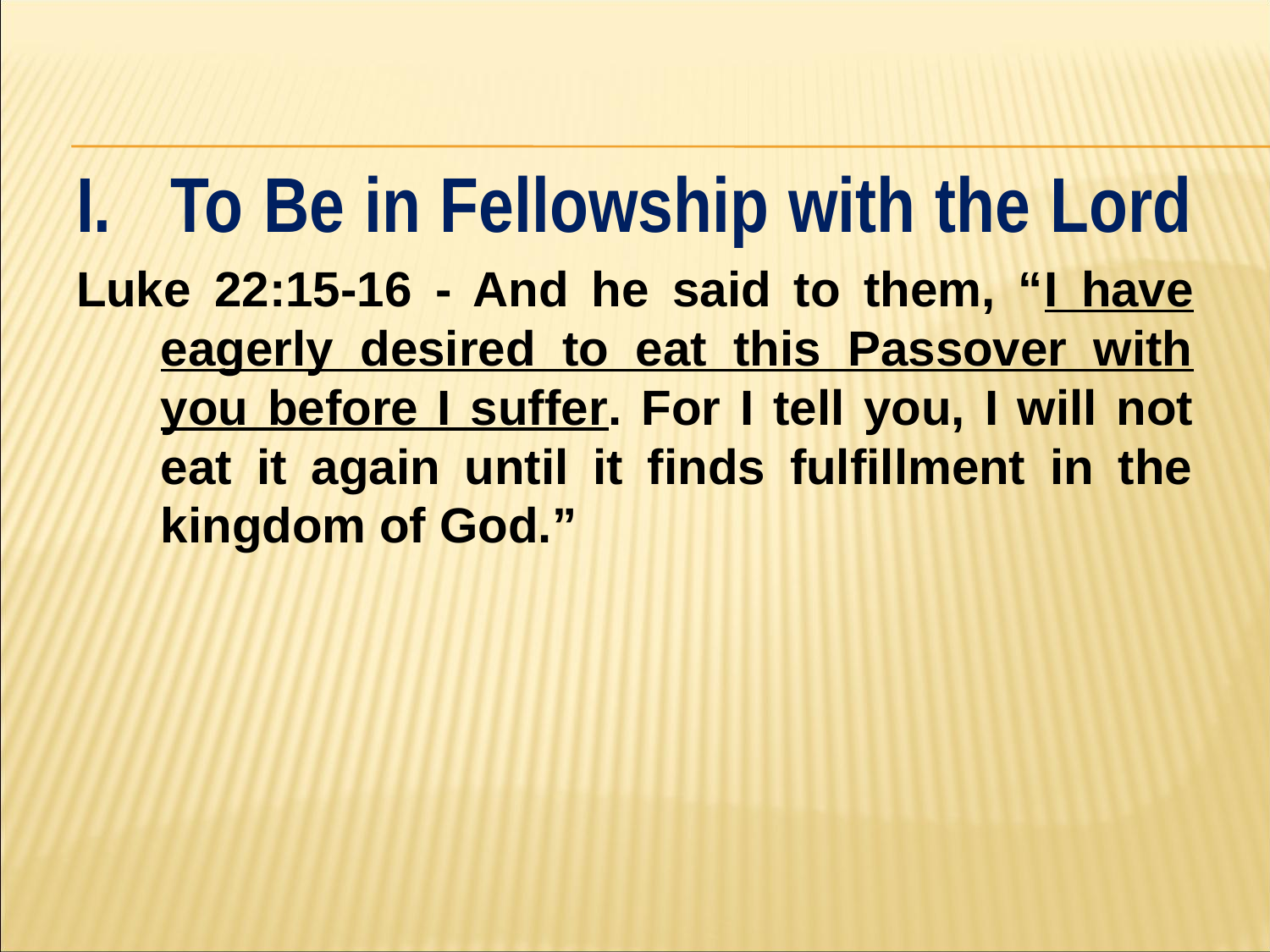

#
I.   To Be in Fellowship with the Lord
Luke 22:15-16 - And he said to them, “I have eagerly desired to eat this Passover with you before I suffer. For I tell you, I will not eat it again until it finds fulfillment in the kingdom of God.”